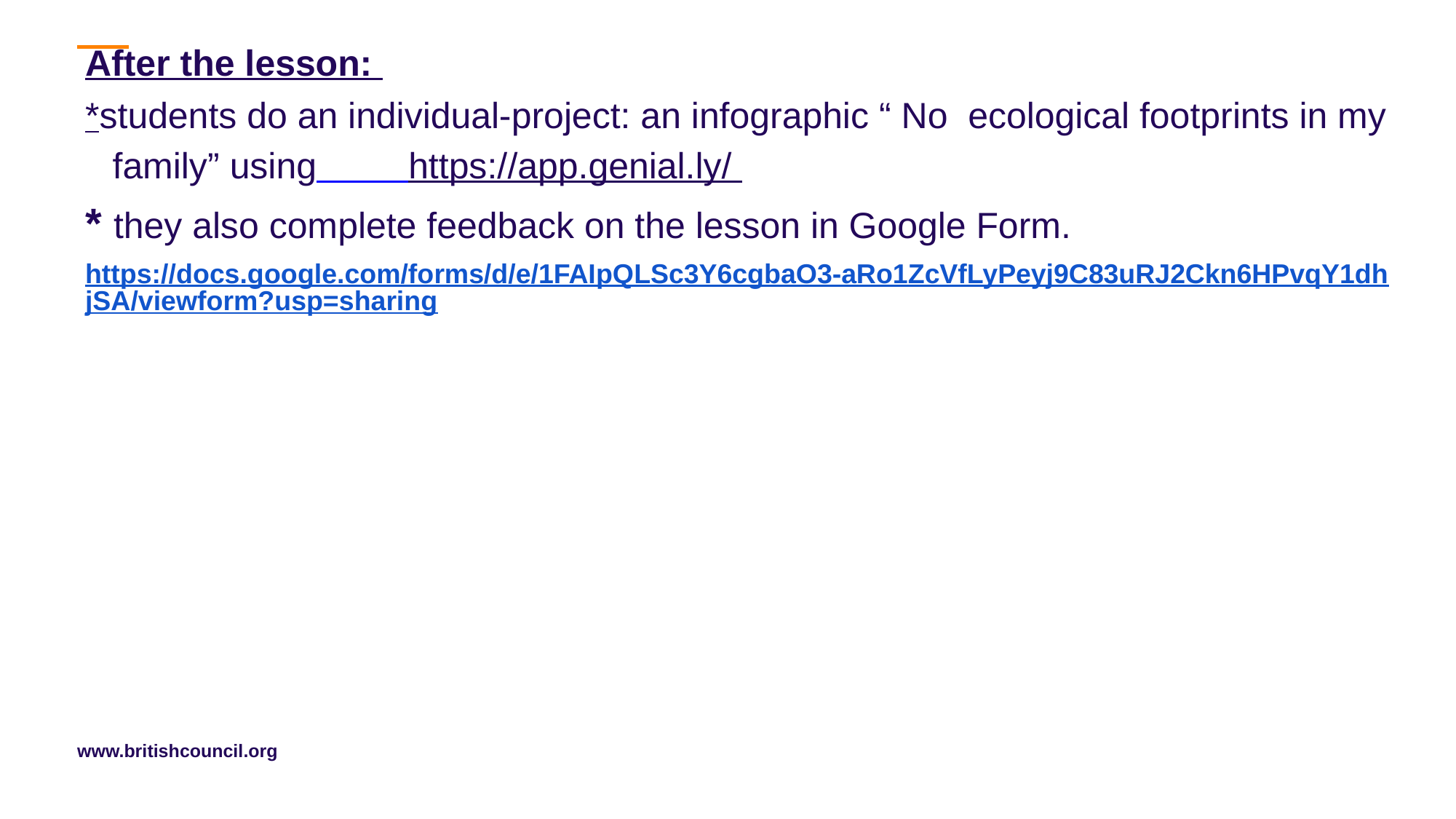

After the lesson:
*students do an individual-project: an infographic “ No  ecological footprints in my family” using         https://app.genial.ly/
* they also complete feedback on the lesson in Google Form.
https://docs.google.com/forms/d/e/1FAIpQLSc3Y6cgbaO3-aRo1ZcVfLyPeyj9C83uRJ2Ckn6HPvqY1dhjSA/viewform?usp=sharing